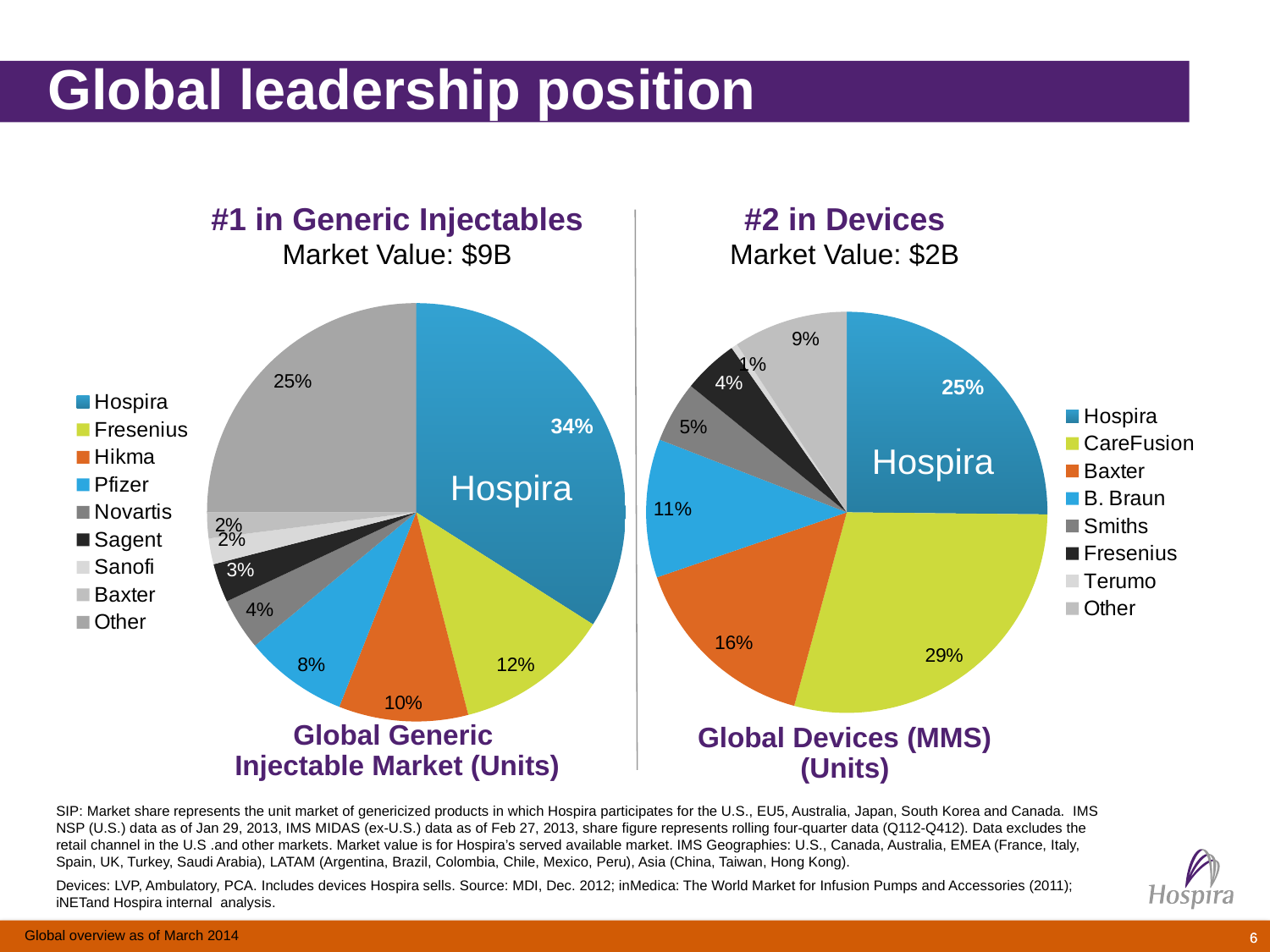

# Global leadership position
#1 in Generic Injectables
#2 in Devices
Market Value: $9B
Market Value: $2B

### Chart

| Category | 2012 |
|---|---|
| Hospira | 0.34 |
| Fresenius | 0.12000000000000001 |
| Hikma | 0.1 |
| Pfizer | 0.08000000000000002 |
| Novartis | 0.04000000000000001 |
| Sagent | 0.030000000000000002 |
| Sanofi | 0.020000000000000004 |
| Baxter | 0.020000000000000004 |
| Other | 0.25 |

### Chart

| Category | 2012 |
|---|---|
| Hospira | 0.25455695440820997 |
| CareFusion | 0.293847033050072 |
| Baxter | 0.15698803795581104 |
| B. Braun | 0.11288792259240697 |
| Smiths | 0.05 |
| Fresenius | 0.0448864597210699 |
| Terumo | 0.005109966599314601 |
| Other | 0.09320449069982152 |
Hospira
Hospira
Global Generic
Injectable Market (Units)
Global Devices (MMS)
(Units)
SIP: Market share represents the unit market of genericized products in which Hospira participates for the U.S., EU5, Australia, Japan, South Korea and Canada.  IMS NSP (U.S.) data as of Jan 29, 2013, IMS MIDAS (ex-U.S.) data as of Feb 27, 2013, share figure represents rolling four-quarter data (Q112-Q412). Data excludes the retail channel in the U.S .and other markets. Market value is for Hospira’s served available market. IMS Geographies: U.S., Canada, Australia, EMEA (France, Italy, Spain, UK, Turkey, Saudi Arabia), LATAM (Argentina, Brazil, Colombia, Chile, Mexico, Peru), Asia (China, Taiwan, Hong Kong).
Devices: LVP, Ambulatory, PCA. Includes devices Hospira sells. Source: MDI, Dec. 2012; inMedica: The World Market for Infusion Pumps and Accessories (2011); iNETand Hospira internal  analysis.

Global overview as of March 2014
6
6